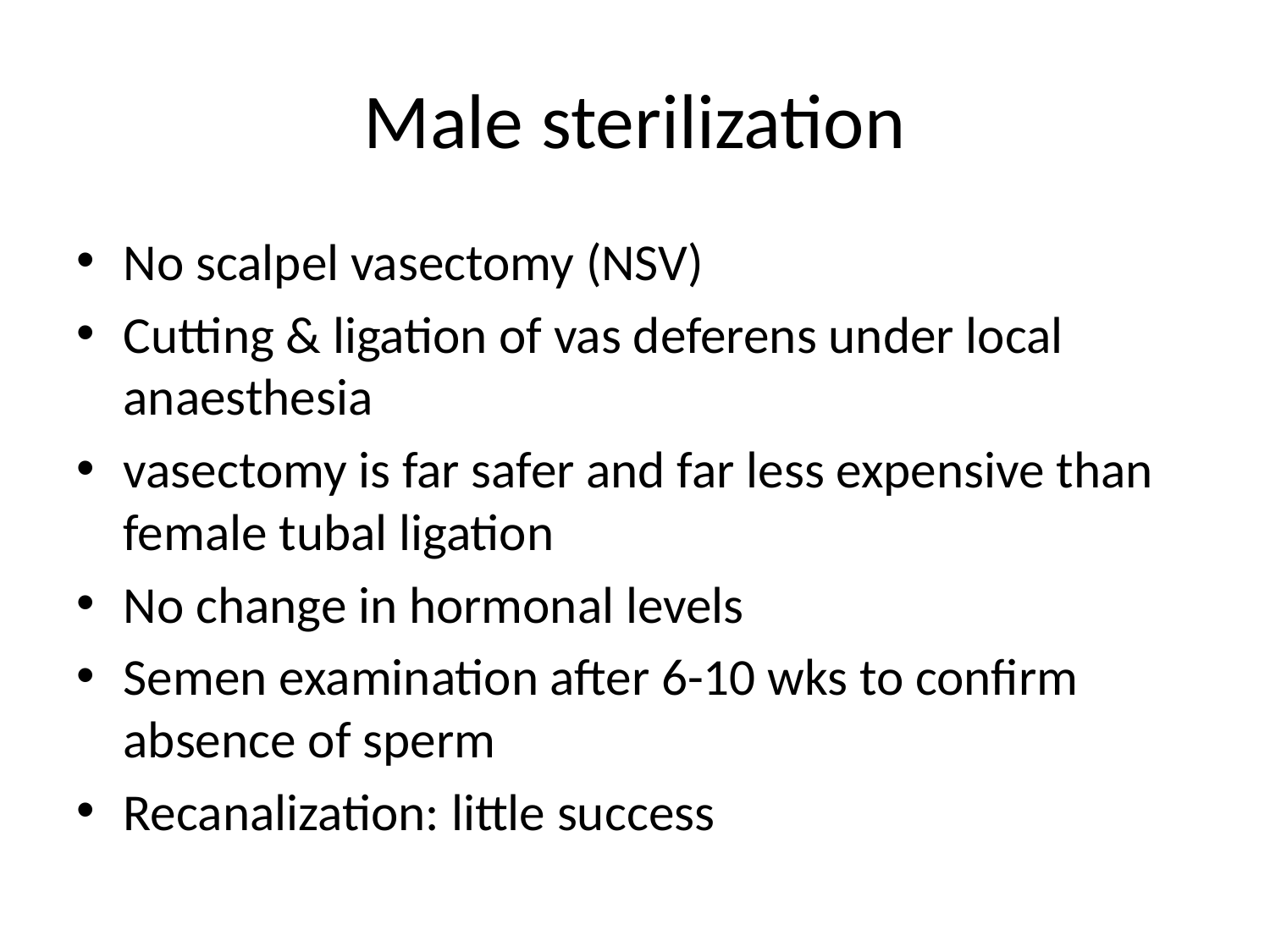

# Male sterilization
No scalpel vasectomy (NSV)
Cutting & ligation of vas deferens under local anaesthesia
vasectomy is far safer and far less expensive than female tubal ligation
No change in hormonal levels
Semen examination after 6-10 wks to confirm absence of sperm
Recanalization: little success